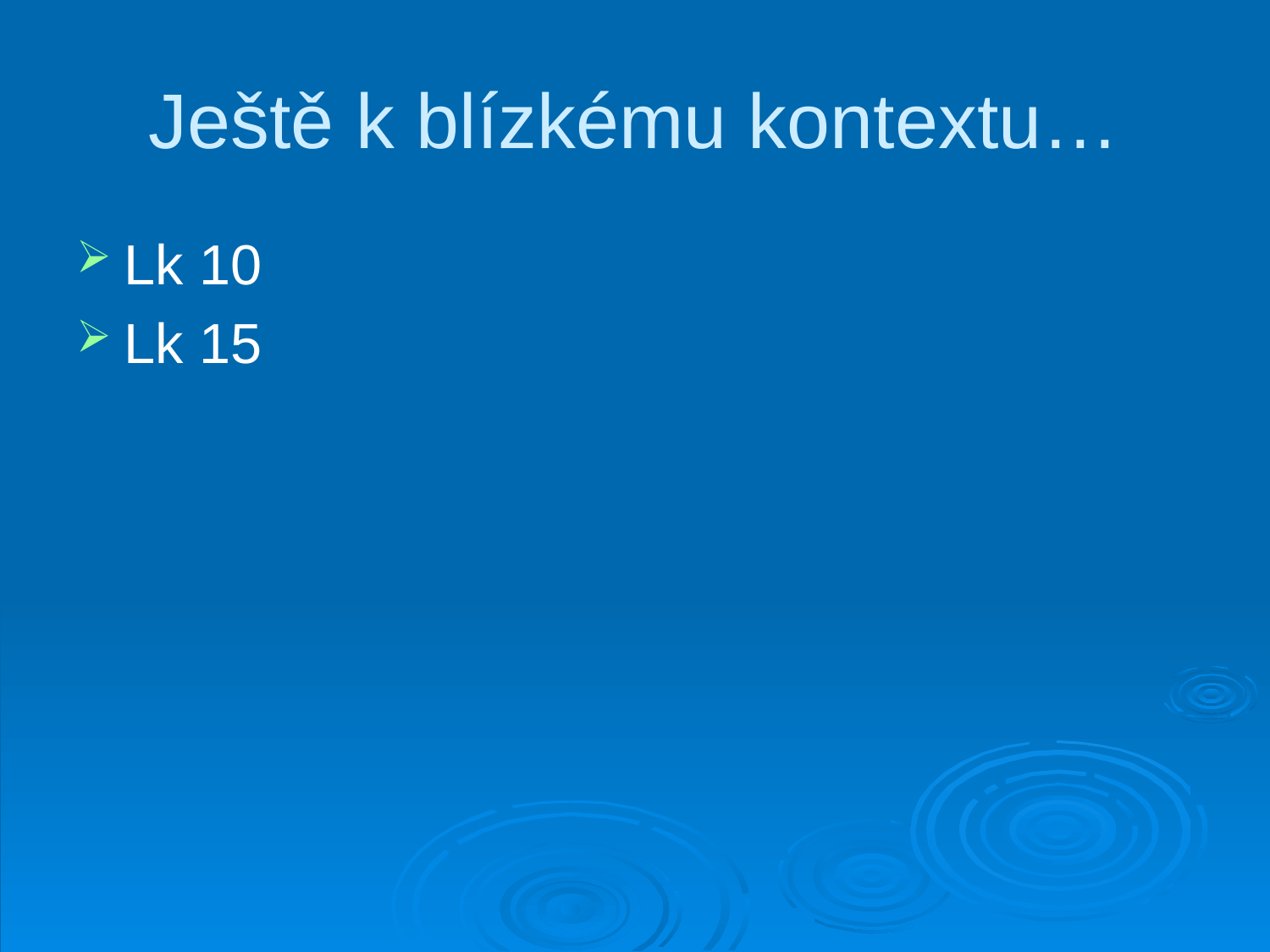

# Ještě k blízkému kontextu…
Lk 10
Lk 15